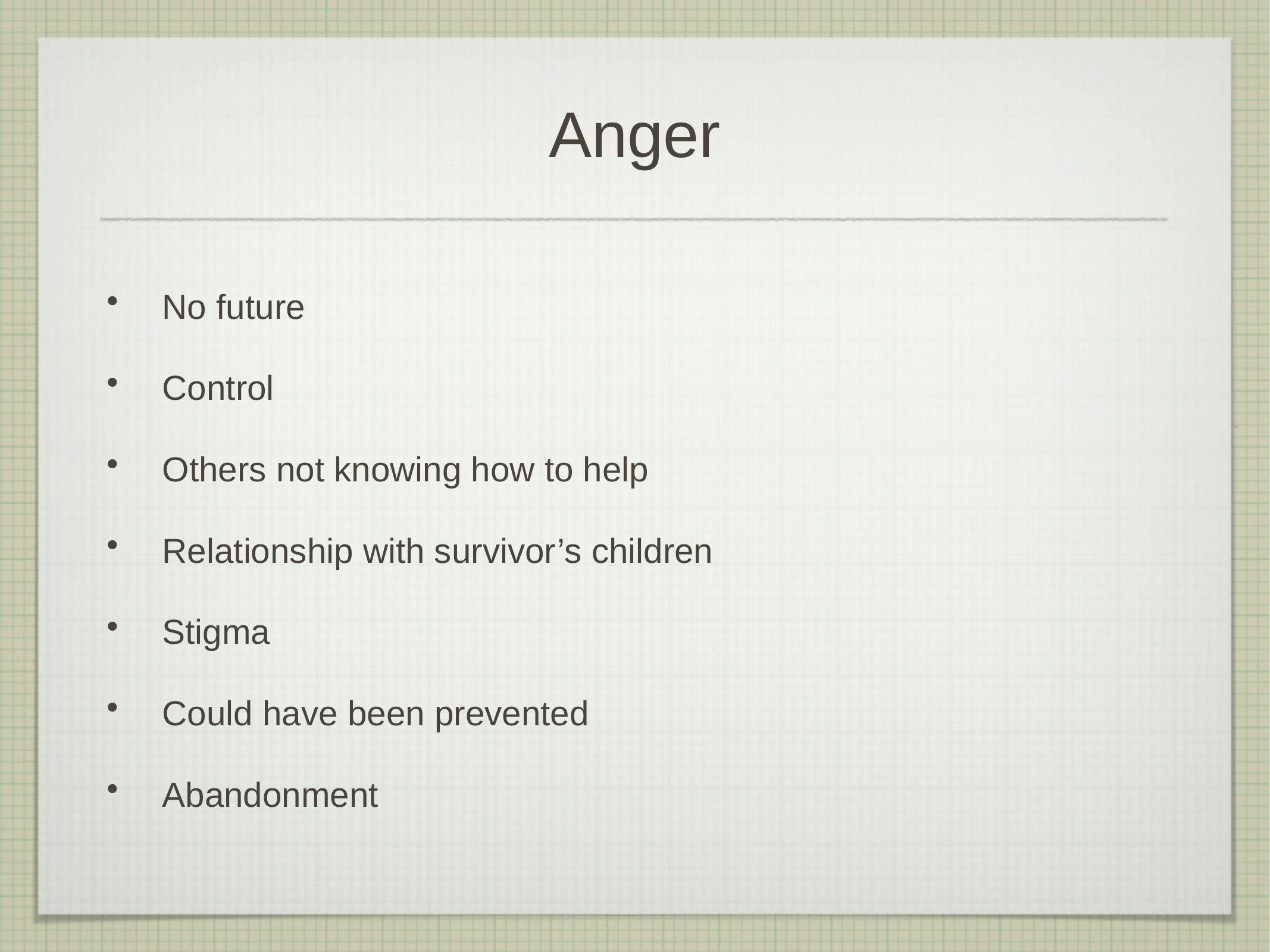

# Anger
No future
Control
Others not knowing how to help
Relationship with survivor’s children
Stigma
Could have been prevented
Abandonment